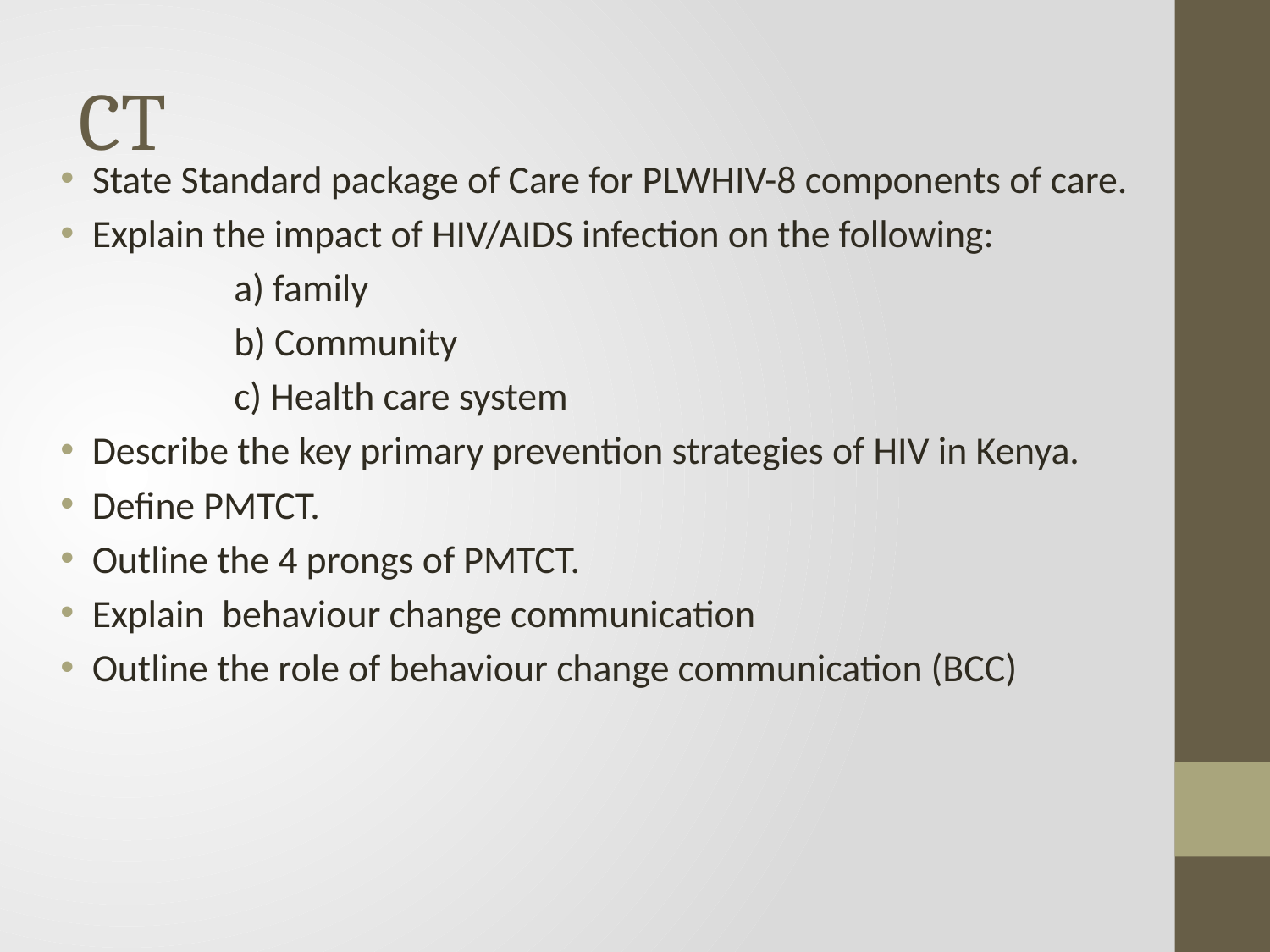

# CT
State Standard package of Care for PLWHIV-8 components of care.
Explain the impact of HIV/AIDS infection on the following:
                    a) family
                    b) Community
                    c) Health care system
Describe the key primary prevention strategies of HIV in Kenya.
Define PMTCT.
Outline the 4 prongs of PMTCT.
Explain  behaviour change communication
Outline the role of behaviour change communication (BCC)